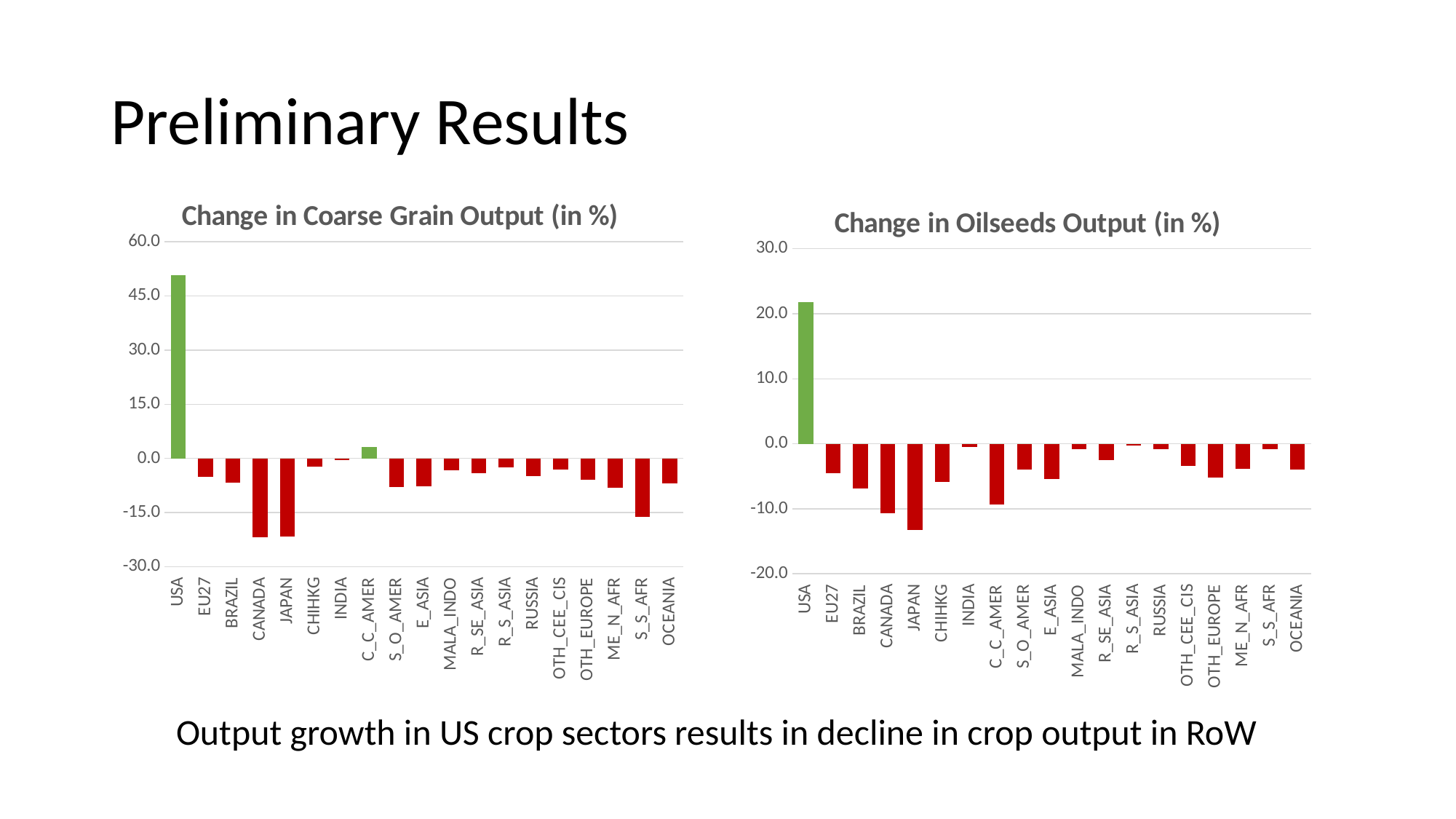

# Preliminary Results

### Chart: Change in Coarse Grain Output (in %)

| Category | Decrease | Increase |
|---|---|---|
| USA | 0.0 | 50.8031 |
| EU27 | -5.1041 | 0.0 |
| BRAZIL | -6.649 | 0.0 |
| CANADA | -21.9207 | 0.0 |
| JAPAN | -21.545 | 0.0 |
| CHIHKG | -2.2768 | 0.0 |
| INDIA | -0.5036 | 0.0 |
| C_C_AMER | 0.0 | 3.0777 |
| S_O_AMER | -7.8256 | 0.0 |
| E_ASIA | -7.7748 | 0.0 |
| MALA_INDO | -3.2974 | 0.0 |
| R_SE_ASIA | -4.176 | 0.0 |
| R_S_ASIA | -2.5084 | 0.0 |
| RUSSIA | -4.9957 | 0.0 |
| OTH_CEE_CIS | -3.0522 | 0.0 |
| OTH_EUROPE | -5.8302 | 0.0 |
| ME_N_AFR | -8.066 | 0.0 |
| S_S_AFR | -16.2065 | 0.0 |
| OCEANIA | -6.9238 | 0.0 |

### Chart: Change in Oilseeds Output (in %)

| Category | Decrease | Increase |
|---|---|---|
| USA | 0.0 | 21.7446 |
| EU27 | -4.511 | 0.0 |
| BRAZIL | -6.9283 | 0.0 |
| CANADA | -10.7389 | 0.0 |
| JAPAN | -13.2373 | 0.0 |
| CHIHKG | -5.9352 | 0.0 |
| INDIA | -0.4873 | 0.0 |
| C_C_AMER | -9.3527 | 0.0 |
| S_O_AMER | -3.9987 | 0.0 |
| E_ASIA | -5.4292 | 0.0 |
| MALA_INDO | -0.8858 | 0.0 |
| R_SE_ASIA | -2.5257 | 0.0 |
| R_S_ASIA | -0.2937 | 0.0 |
| RUSSIA | -0.84 | 0.0 |
| OTH_CEE_CIS | -3.3622 | 0.0 |
| OTH_EUROPE | -5.1906 | 0.0 |
| ME_N_AFR | -3.8317 | 0.0 |
| S_S_AFR | -0.8831 | 0.0 |
| OCEANIA | -4.0256 | 0.0 |
Output growth in US crop sectors results in decline in crop output in RoW